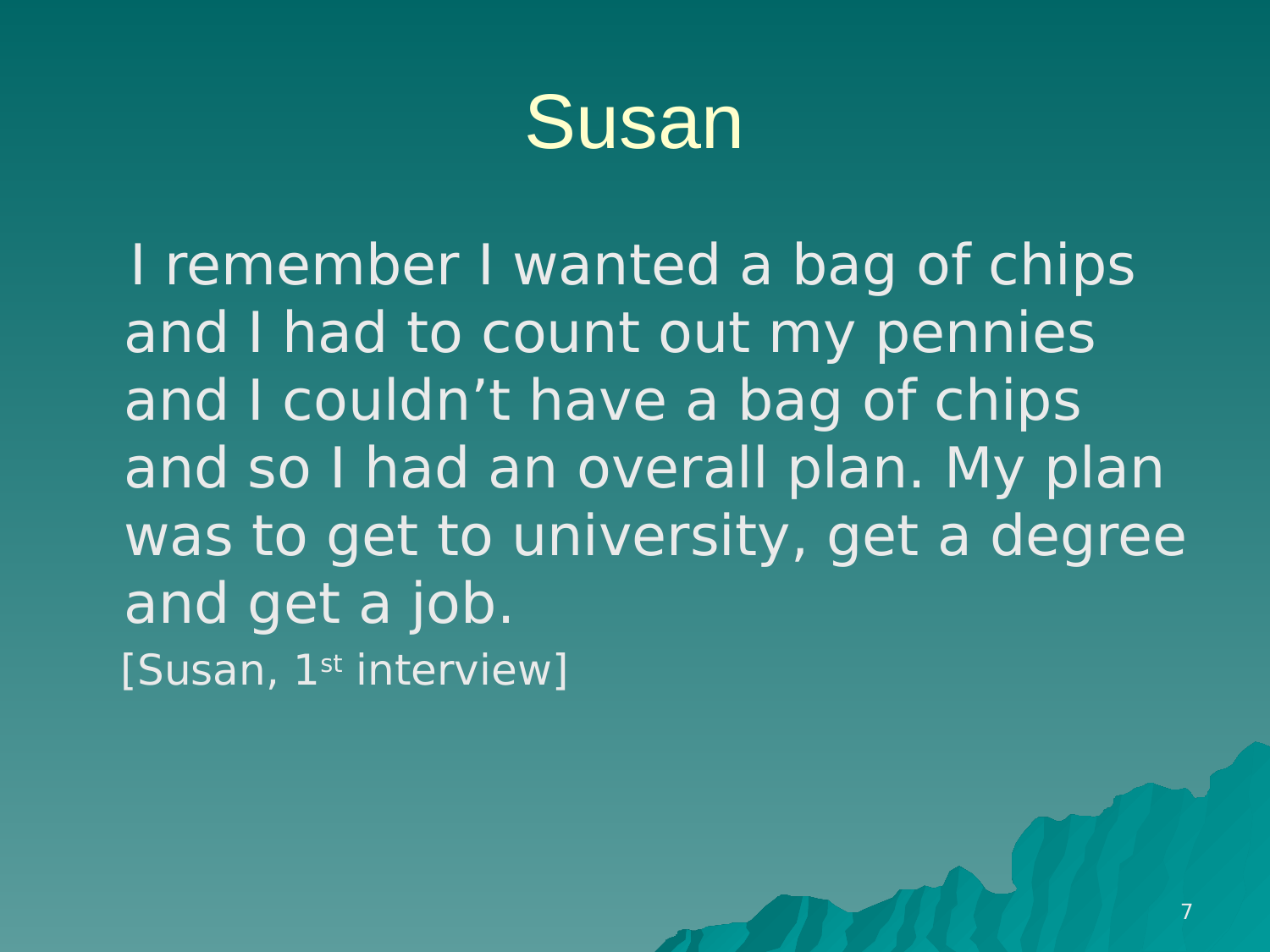

# Susan
   I remember I wanted a bag of chips and I had to count out my pennies and I couldn’t have a bag of chips and so I had an overall plan. My plan was to get to university, get a degree and get a job.
    [Susan, 1st interview]
7